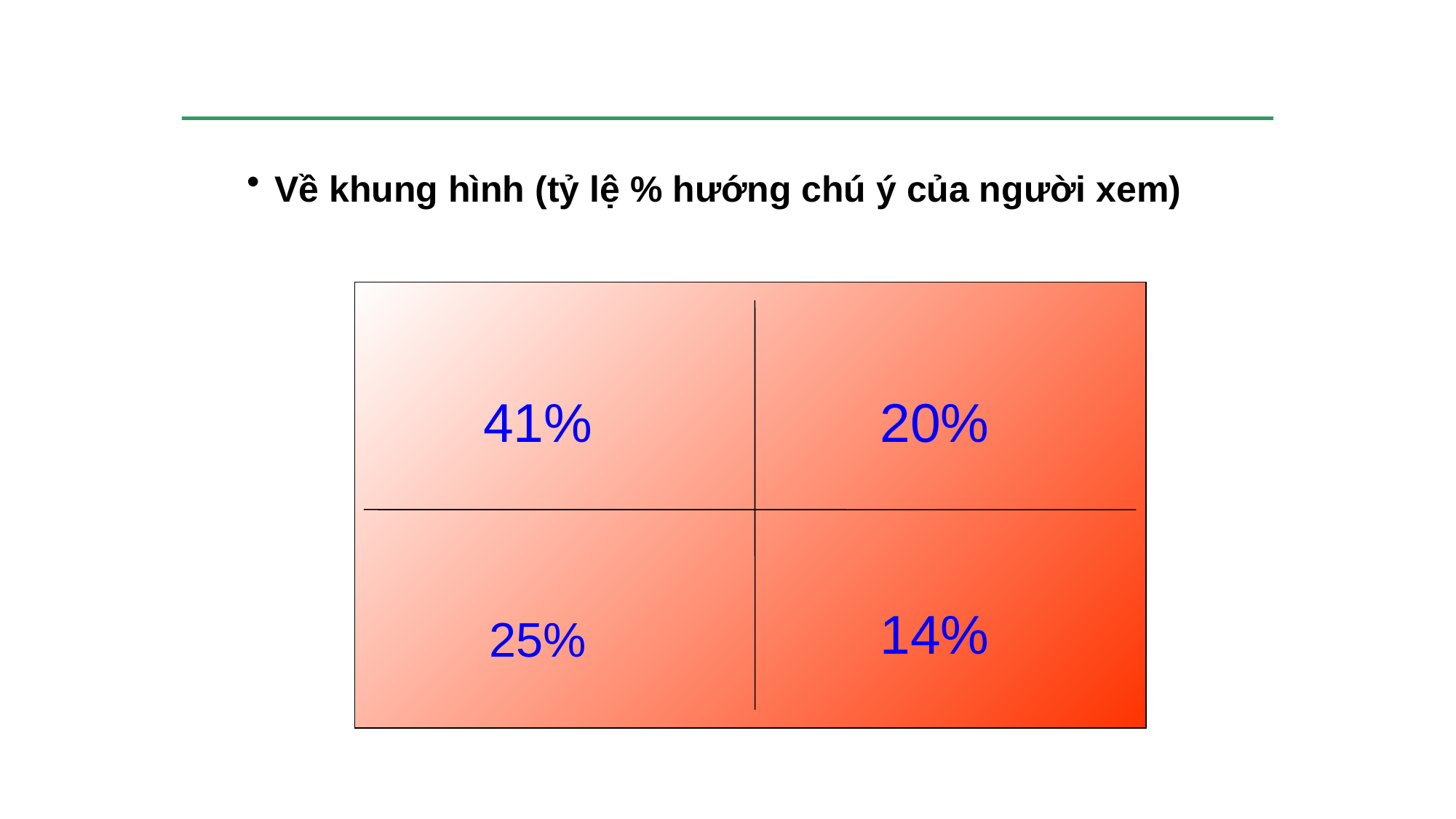

Về khung hình (tỷ lệ % hướng chú ý của người xem)

41%
20%

14%
25%